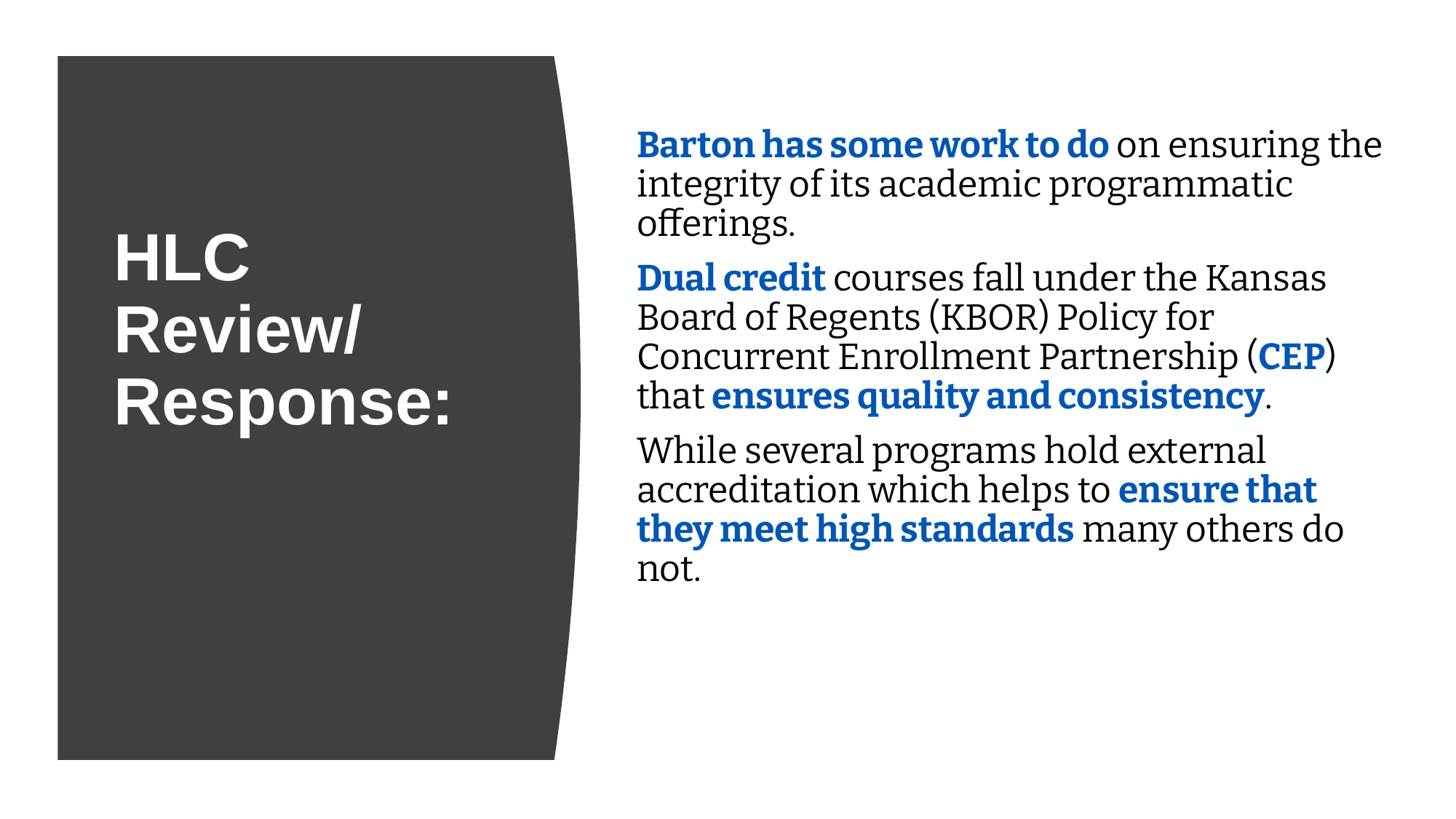

# HLC Review/ Response:
Barton has some work to do on ensuring the integrity of its academic programmatic offerings.
Dual credit courses fall under the Kansas Board of Regents (KBOR) Policy for Concurrent Enrollment Partnership (CEP) that ensures quality and consistency.
While several programs hold external accreditation which helps to ensure that they meet high standards many others do not.